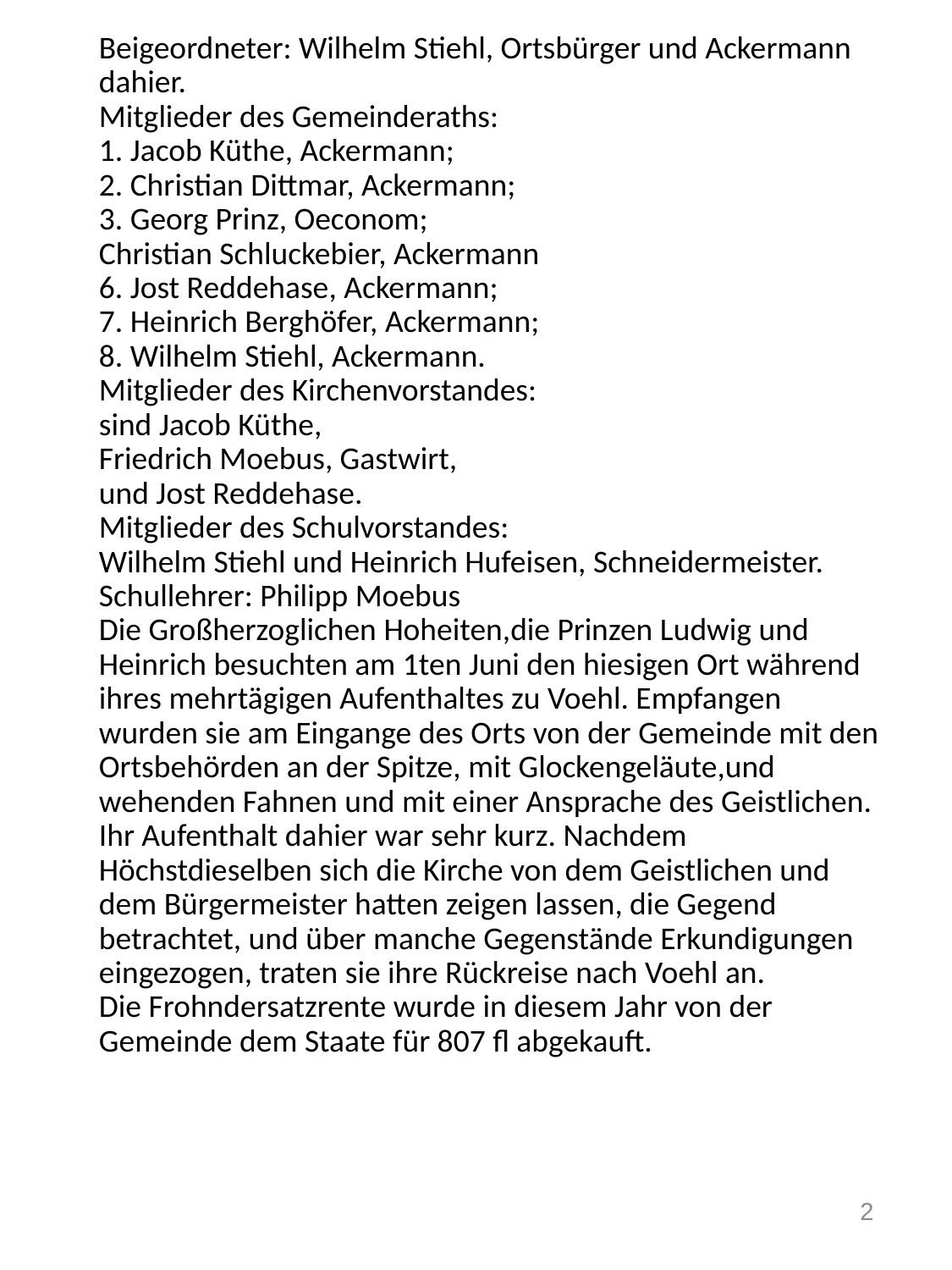

# Beigeordneter: Wilhelm Stiehl, Ortsbürger und Ackermann dahier.  Mitglieder des Gemeinderaths: 1. Jacob Küthe, Ackermann; 2. Christian Dittmar, Ackermann; 3. Georg Prinz, Oeconom; Christian Schluckebier, Ackermann 6. Jost Reddehase, Ackermann; 7. Heinrich Berghöfer, Ackermann; 8. Wilhelm Stiehl, Ackermann.  Mitglieder des Kirchenvorstandes: sind Jacob Küthe, Friedrich Moebus, Gastwirt, und Jost Reddehase.  Mitglieder des Schulvorstandes: Wilhelm Stiehl und Heinrich Hufeisen, Schneidermeister. Schullehrer: Philipp Moebus  Die Großherzoglichen Hoheiten,die Prinzen Ludwig und Heinrich besuchten am 1ten Juni den hiesigen Ort während ihres mehrtägigen Aufenthaltes zu Voehl. Empfangen wurden sie am Eingange des Orts von der Gemeinde mit den Ortsbehörden an der Spitze, mit Glockengeläute,und wehenden Fahnen und mit einer Ansprache des Geistlichen. Ihr Aufenthalt dahier war sehr kurz. Nachdem Höchstdieselben sich die Kirche von dem Geistlichen und dem Bürgermeister hatten zeigen lassen, die Gegend betrachtet, und über manche Gegenstände Erkundigungen eingezogen, traten sie ihre Rückreise nach Voehl an. Die Frohndersatzrente wurde in diesem Jahr von der Gemeinde dem Staate für 807 fl abgekauft.
2